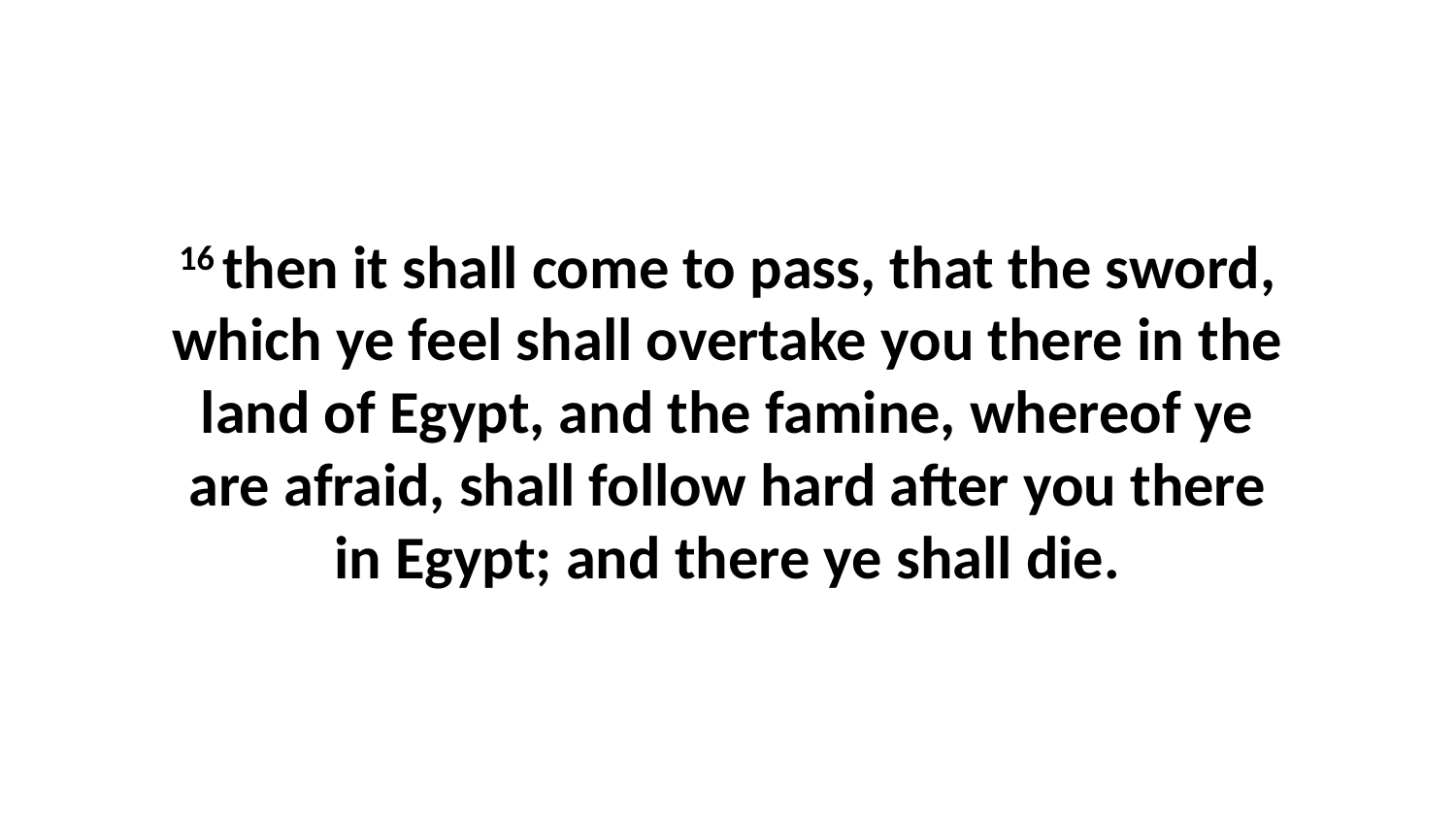

16 then it shall come to pass, that the sword, which ye feel shall overtake you there in the land of Egypt, and the famine, whereof ye are afraid, shall follow hard after you there in Egypt; and there ye shall die.